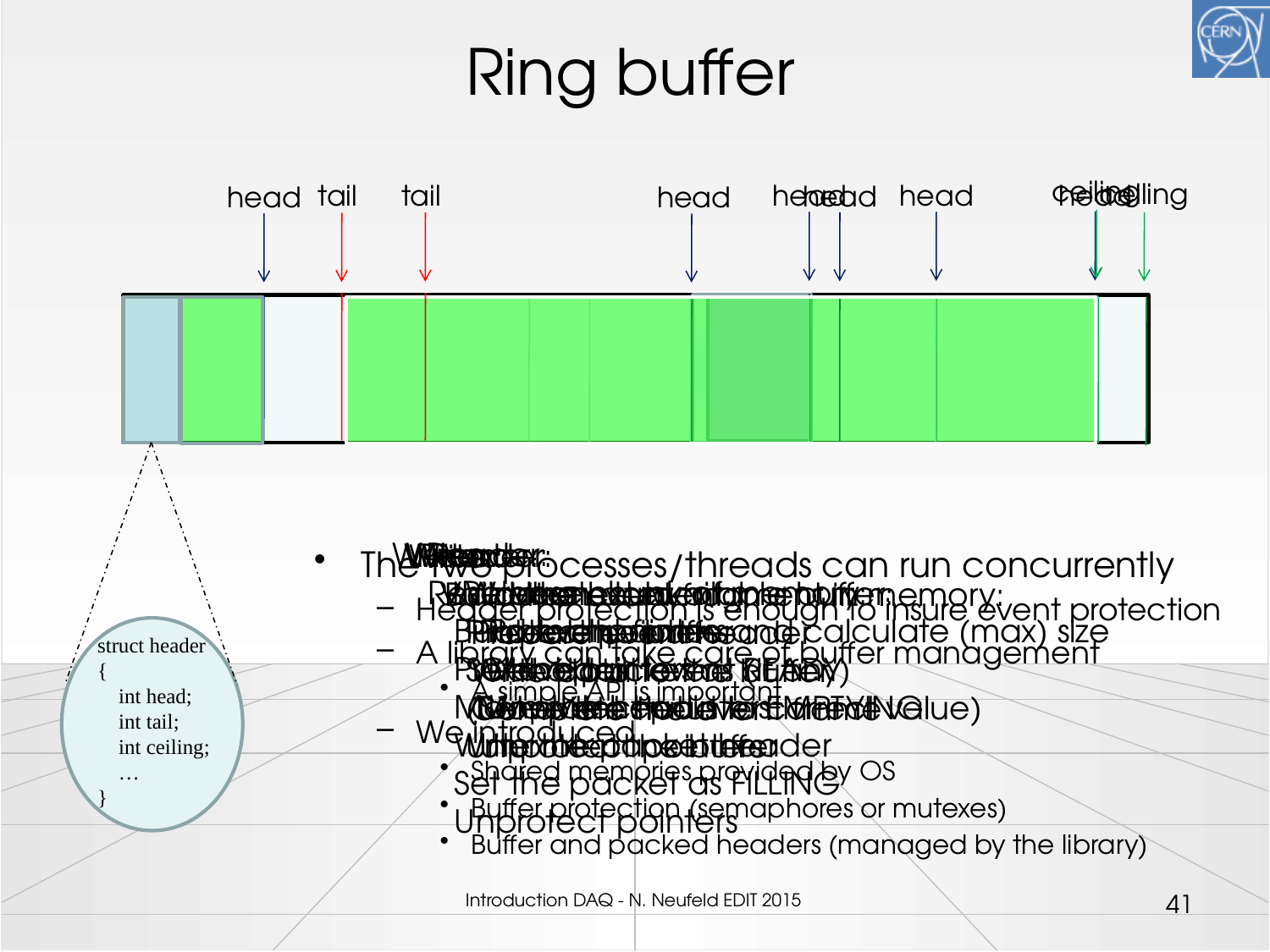

# Ring buffer
ceiling
ceiling
tail
head
tail
head
head
head
head
head

struct header
{
    int head;
    int tail;
    int ceiling;
    …
}
Writer:
    Reserve a chunk of memory:
       Build event frame and calculate (max) size
       Protect pointers
       Move the head
       Write the packet header
       Set the packet as FILLING
       Unprotect pointers
Reader:
    Release
       Protect pointers
       Move tail
       Unprotect pointers
Reader:
    Work on data
Reader:
    Locate next available buffer:
       Protect pointers
       Get oldest event (if any)
       Set event status to EMPTYING
       Unprotect pointers
Writer:
    Validate the event:
       Protect the buffer
       Set the packet as READY
       (Move the head to correct value)
       Unprotect the buffer
Writer:
    Build the event fragment in memory:
       Prepare event header
       Write data to the buffer
       Complete the event frame
The two processes/threads can run concurrently
Header protection is enough to insure event protection
A library can take care of buffer management
A simple API is important
We introduced
Shared memories provided by OS
Buffer protection (semaphores or mutexes)
Buffer and packed headers (managed by the library)
41
Introduction DAQ - N. Neufeld EDIT 2015